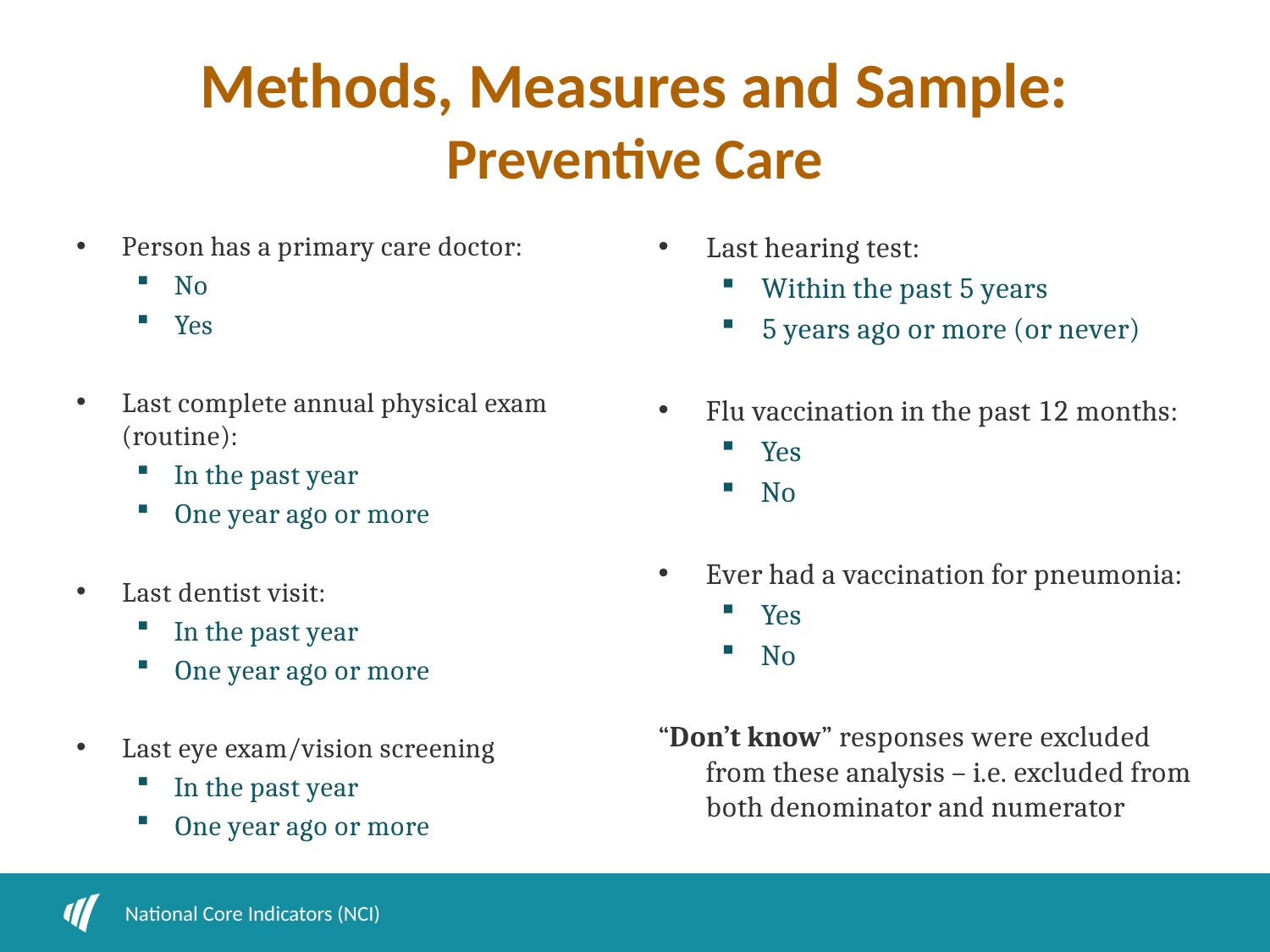

# Methods, Measures and Sample: Preventive Care
Person has a primary care doctor:
No
Yes

Last complete annual physical exam (routine):
In the past year
One year ago or more

Last dentist visit:
In the past year
One year ago or more

Last eye exam/vision screening
In the past year
One year ago or more

Last hearing test:
Within the past 5 years
5 years ago or more (or never)

Flu vaccination in the past 12 months:
Yes
No

Ever had a vaccination for pneumonia:
Yes
No

“Don’t know” responses were excluded from these analysis – i.e. excluded from both denominator and numerator

National Core Indicators (NCI)